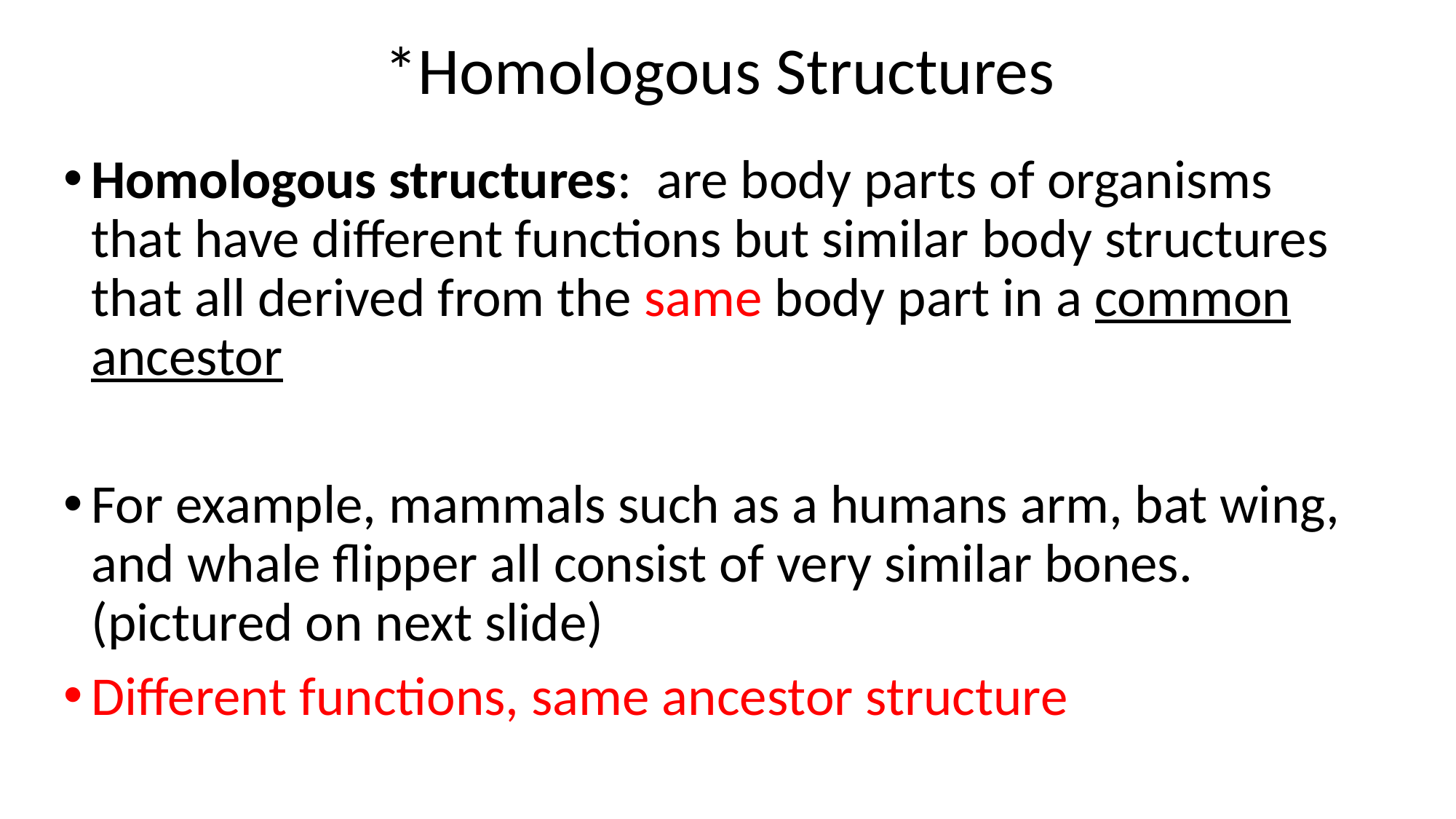

# *Homologous Structures
Homologous structures:  are body parts of organisms that have different functions but similar body structures  that all derived from the same body part in a common ancestor

For example, mammals such as a humans arm, bat wing, and whale flipper all consist of very similar bones. (pictured on next slide)
Different functions, same ancestor structure